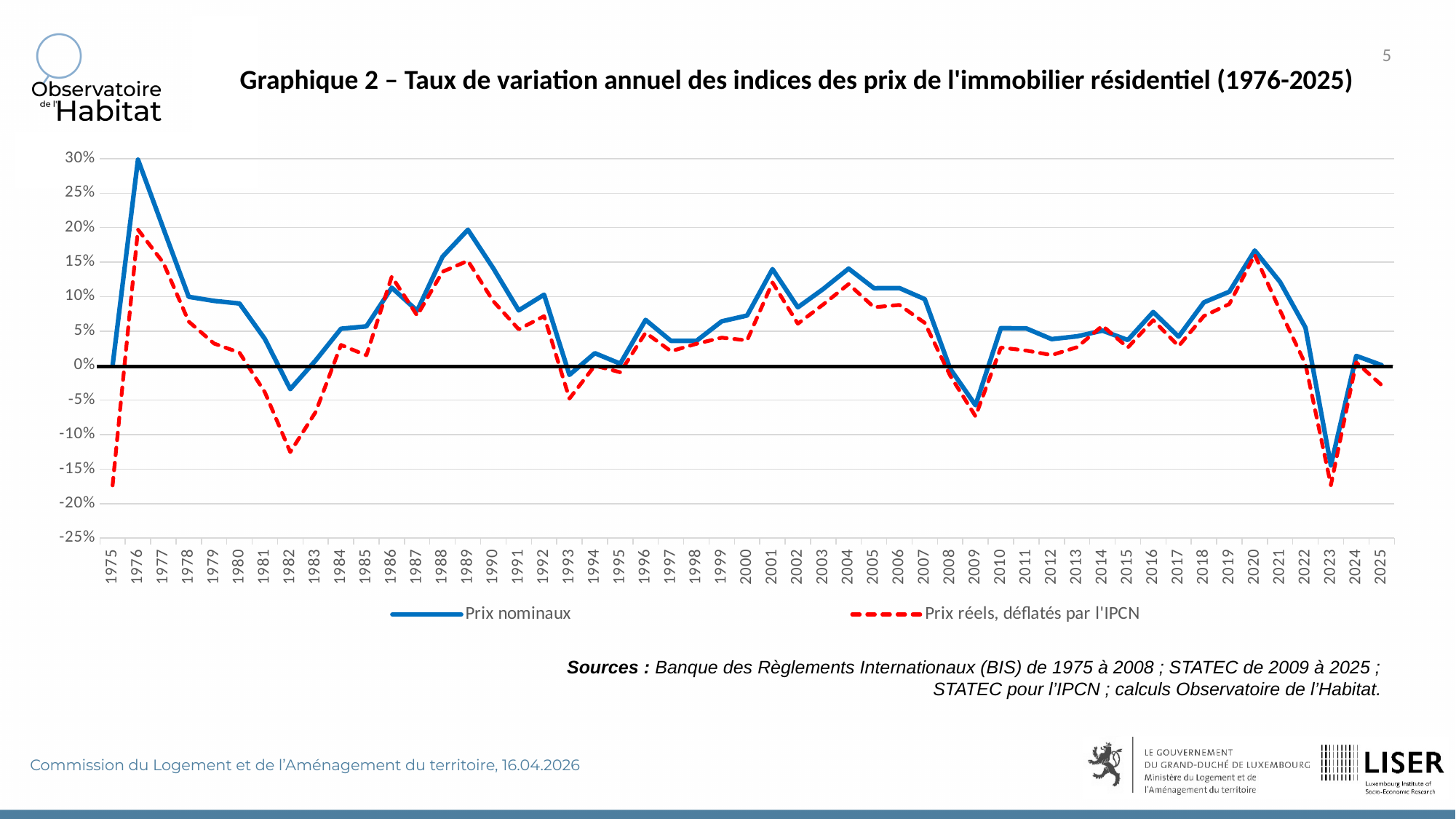

Graphique 2 – Taux de variation annuel des indices des prix de l'immobilier résidentiel (1976-2025)

### Chart

| Category |  |  |
|---|---|---|
| 1975 | 0.0 | -0.17356888680444116 |
| 1976 | 0.2985272397791908 | 0.19716460527417143 |
| 1977 | 0.19890454275953562 | 0.14910467034100303 |
| 1978 | 0.09971135213693613 | 0.06385810764605314 |
| 1979 | 0.09380917564785407 | 0.03202453495257969 |
| 1980 | 0.09009878283438494 | 0.018824224410012375 |
| 1981 | 0.038674387518696965 | -0.03862311538996161 |
| 1982 | -0.03409239676811363 | -0.125280326845061 |
| 1983 | 0.007515874375701325 | -0.06731718028669158 |
| 1984 | 0.05347252892293485 | 0.029968854807096688 |
| 1985 | 0.05691431049645216 | 0.014927651456223235 |
| 1986 | 0.11296723938659639 | 0.12899392818345265 |
| 1987 | 0.07955397339734759 | 0.07254449982794542 |
| 1988 | 0.1579150081015138 | 0.13613455303064834 |
| 1989 | 0.19694146909763044 | 0.15189073752111087 |
| 1990 | 0.1410473863255234 | 0.09339485871067002 |
| 1991 | 0.08006065855806353 | 0.052619965222158414 |
| 1992 | 0.10282588169952786 | 0.07178849128387008 |
| 1993 | -0.013429436785557027 | -0.04782443084253343 |
| 1994 | 0.018029864643292395 | 6.481428341077175e-06 |
| 1995 | 0.002862168629267928 | -0.009606527248997123 |
| 1996 | 0.06625300000000015 | 0.04767632566331764 |
| 1997 | 0.035878914291448544 | 0.020856677107709314 |
| 1998 | 0.03577969939584015 | 0.03163375782953066 |
| 1999 | 0.06423968644124084 | 0.04051380938849911 |
| 2000 | 0.07261071686707428 | 0.03664600978631058 |
| 2001 | 0.13983421712579186 | 0.12053700165279135 |
| 2002 | 0.08446542849426744 | 0.06075035226641928 |
| 2003 | 0.11109307748155847 | 0.08861816254182577 |
| 2004 | 0.14061926781972792 | 0.11815411739220608 |
| 2005 | 0.11218940892562768 | 0.08462006111652921 |
| 2006 | 0.11246602699557298 | 0.08797306954169608 |
| 2007 | 0.0963921154662113 | 0.06198965489330365 |
| 2008 | -0.004286138961705716 | -0.014356159251139493 |
| 2009 | -0.05744440389492859 | -0.07348951118298147 |
| 2010 | 0.05438908686016194 | 0.026197451891054577 |
| 2011 | 0.05396962687790379 | 0.02185074865915149 |
| 2012 | 0.0384220709896582 | 0.015340619808703134 |
| 2013 | 0.04249711741581079 | 0.02673833703210142 |
| 2014 | 0.05073134417838095 | 0.057795213820582135 |
| 2015 | 0.03711510763489589 | 0.026202199667619646 |
| 2016 | 0.07774936871185571 | 0.06588911082959442 |
| 2017 | 0.0420847074204376 | 0.028247806164058215 |
| 2018 | 0.09178122139435647 | 0.07189338992628178 |
| 2019 | 0.10709049138048549 | 0.08924315059687547 |
| 2020 | 0.16682022141039093 | 0.16046960336933316 |
| 2021 | 0.12116175807316096 | 0.07987306985265161 |
| 2022 | 0.05504092901894333 | 0.0020410097263736486 |
| 2023 | -0.1446576420103232 | -0.17317419978832468 |
| 2024 | 0.014125751193054923 | 0.004686541219101606 |
| 2025 | 0.0007312015449600467 | -0.028303198121766782 |
Sources : Banque des Règlements Internationaux (BIS) de 1975 à 2008 ; STATEC de 2009 à 2025 ; STATEC pour l’IPCN ; calculs Observatoire de l’Habitat.